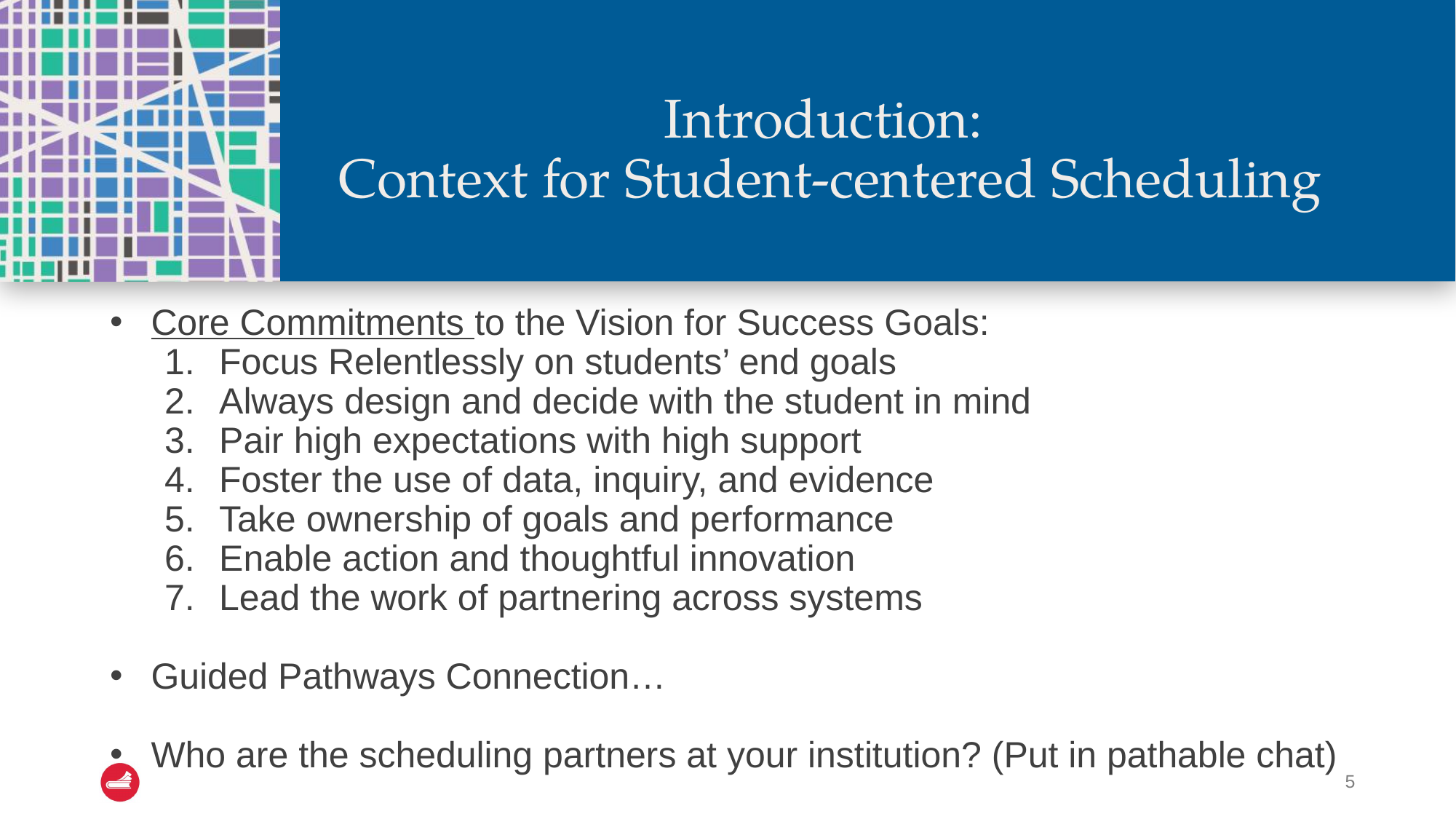

# Introduction: Context for Student-centered Scheduling
Core Commitments to the Vision for Success Goals:
Focus Relentlessly on students’ end goals
Always design and decide with the student in mind
Pair high expectations with high support
Foster the use of data, inquiry, and evidence
Take ownership of goals and performance
Enable action and thoughtful innovation
Lead the work of partnering across systems

Guided Pathways Connection…

Who are the scheduling partners at your institution? (Put in pathable chat)
5